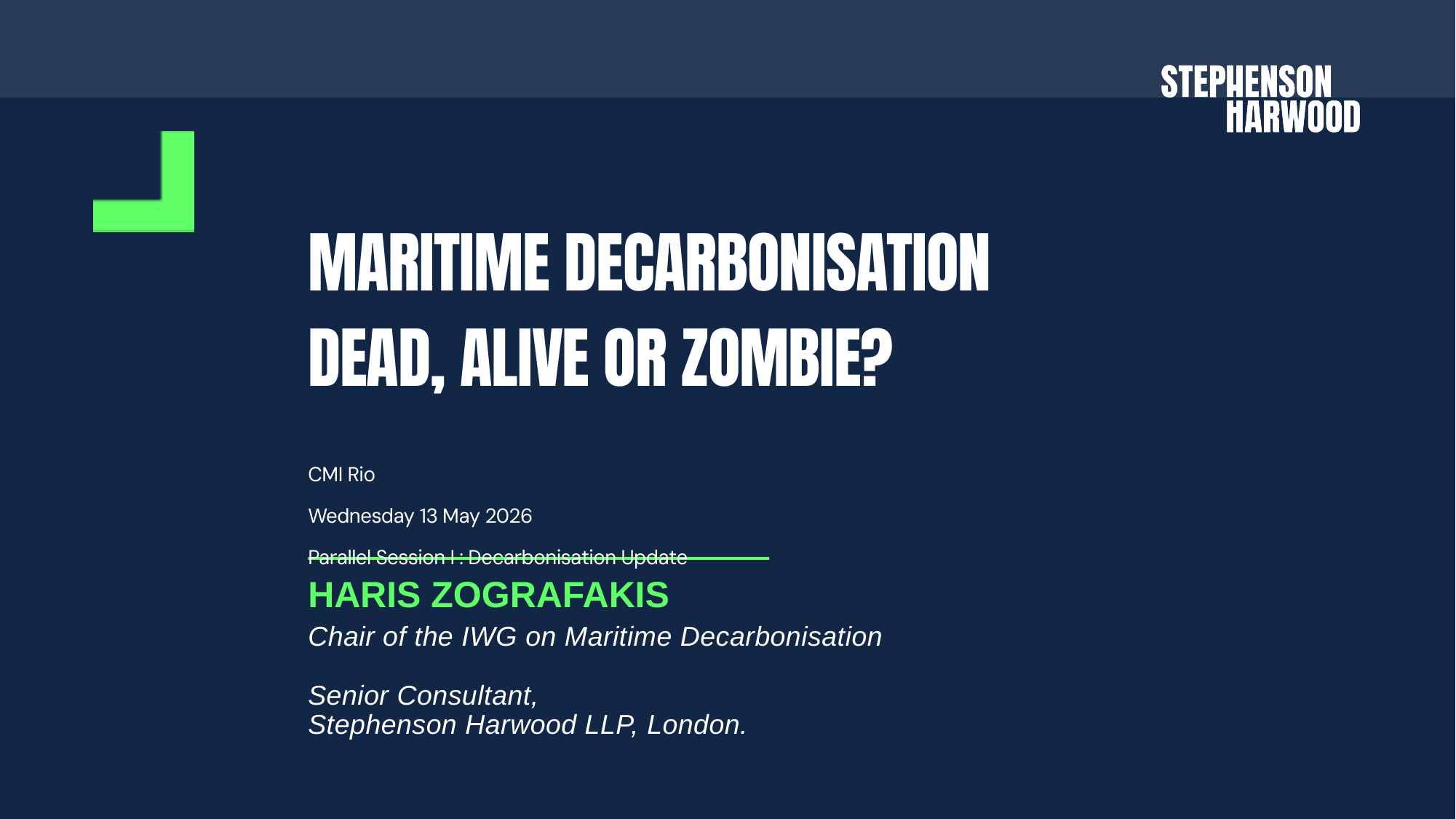

Maritime decarbonisation
Dead, alive or zombie?
CMI Rio
Wednesday 13 May 2026
Parallel Session I : Decarbonisation Update
Haris Zografakis
Chair of the IWG on Maritime Decarbonisation
Senior Consultant,
Stephenson Harwood LLP, London.